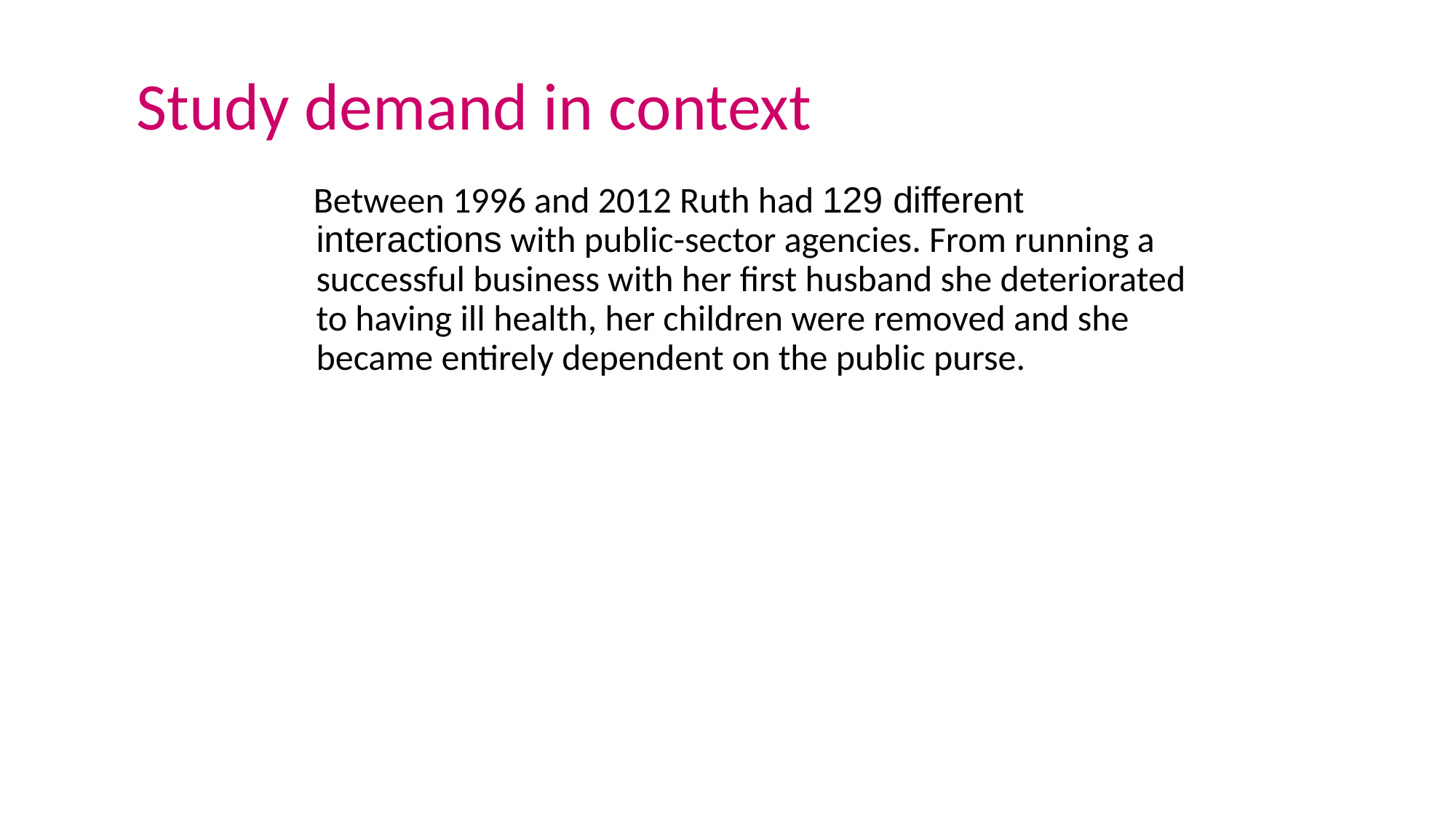

# Study demand in context
   Between 1996 and 2012 Ruth had 129 different interactions with public-sector agencies. From running a successful business with her first husband she deteriorated to having ill health, her children were removed and she became entirely dependent on the public purse.